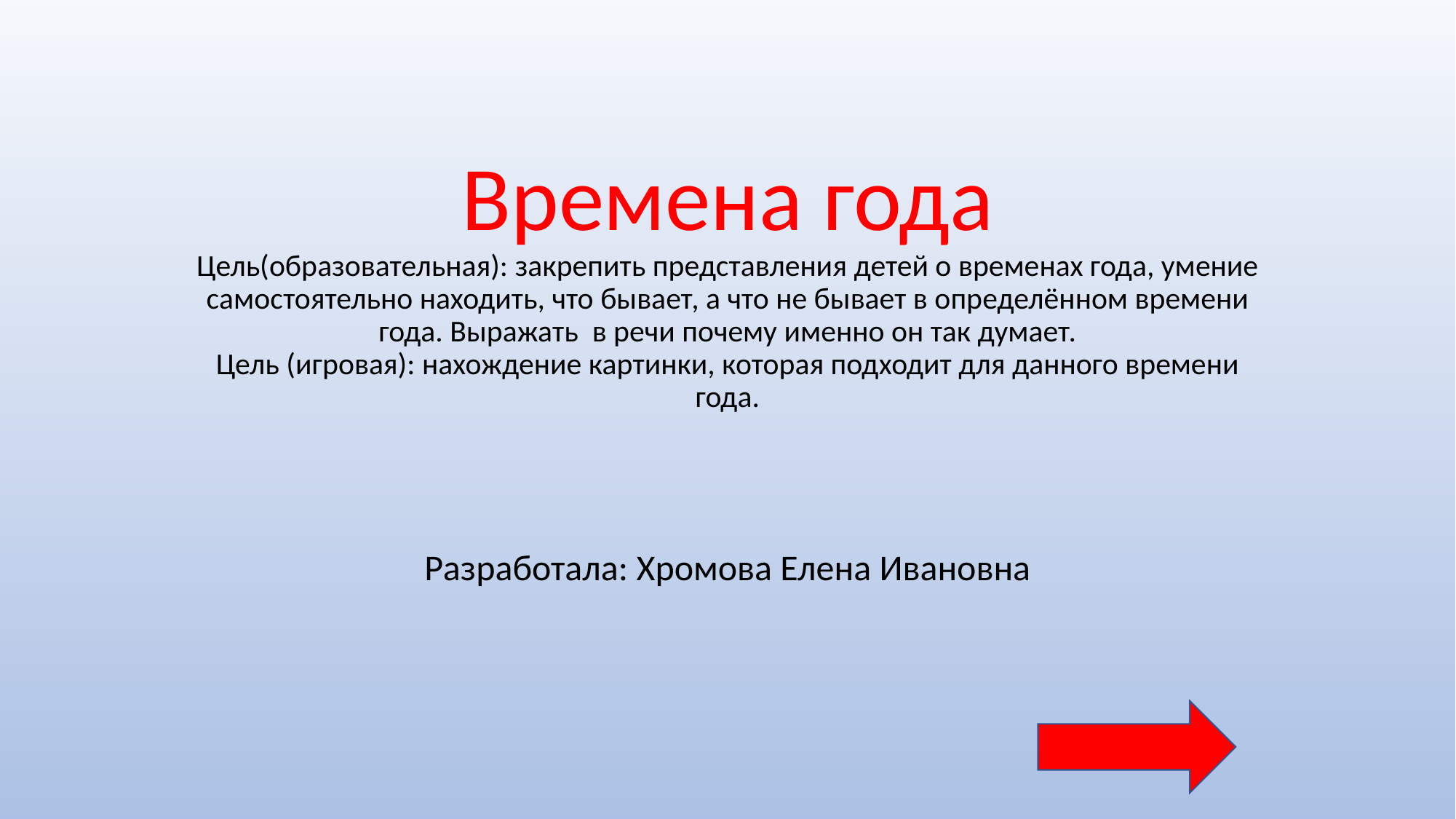

# Времена года Цель(образовательная): закрепить представления детей о временах года, умение самостоятельно находить, что бывает, а что не бывает в определённом времени года. Выражать  в речи почему именно он так думает. Цель (игровая): нахождение картинки, которая подходит для данного времени года.

Разработала: Хромова Елена Ивановна